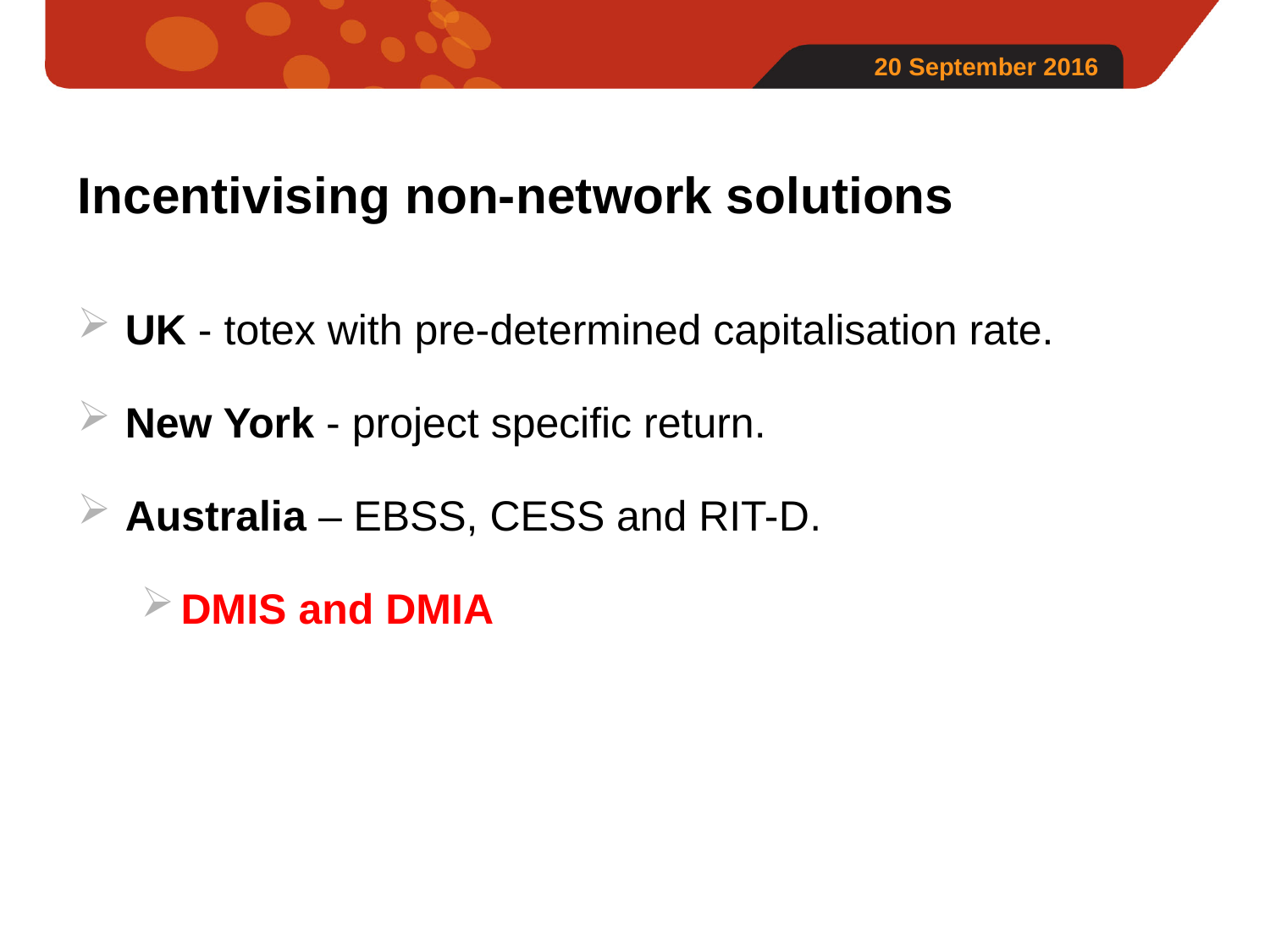

# Incentivising non-network solutions
UK - totex with pre-determined capitalisation rate.
New York - project specific return.
Australia – EBSS, CESS and RIT-D.
DMIS and DMIA